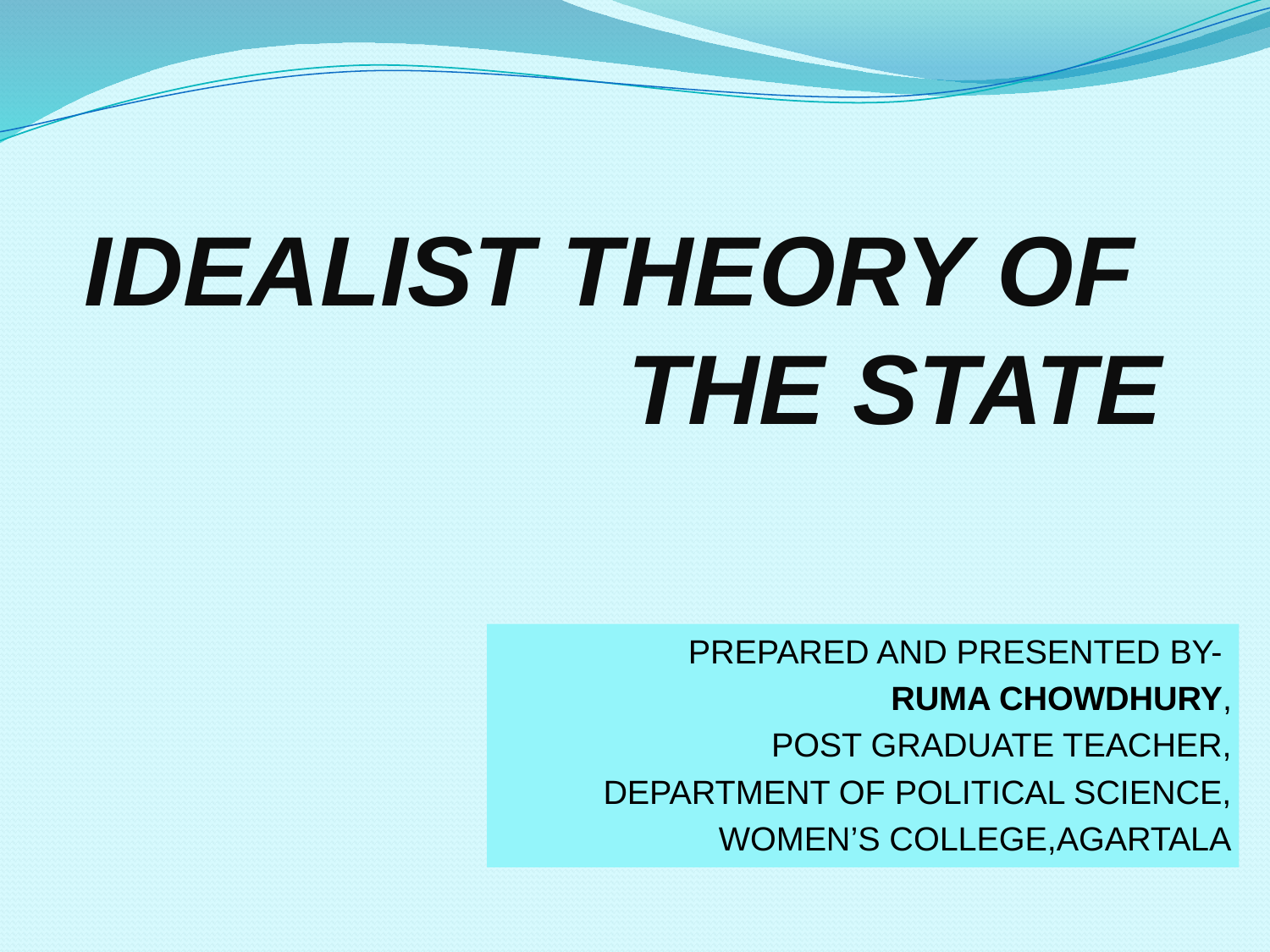

# IDEALIST THEORY OF  THE STATE
PREPARED AND PRESENTED BY-
RUMA CHOWDHURY,
POST GRADUATE TEACHER,
DEPARTMENT OF POLITICAL SCIENCE,
WOMEN’S COLLEGE,AGARTALA